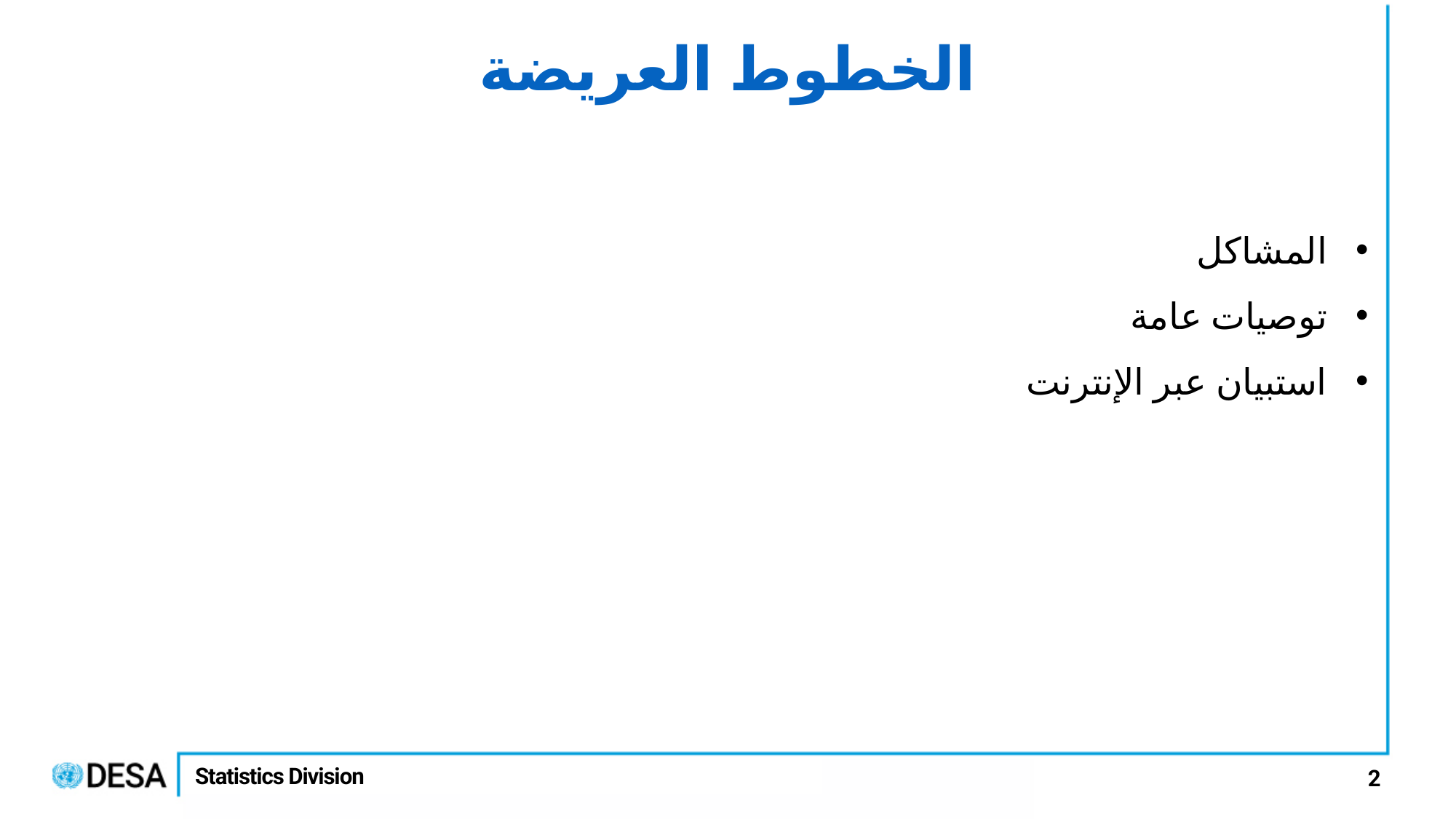

الخطوط العريضة
المشاكل
توصيات عامة
استبيان عبر الإنترنت